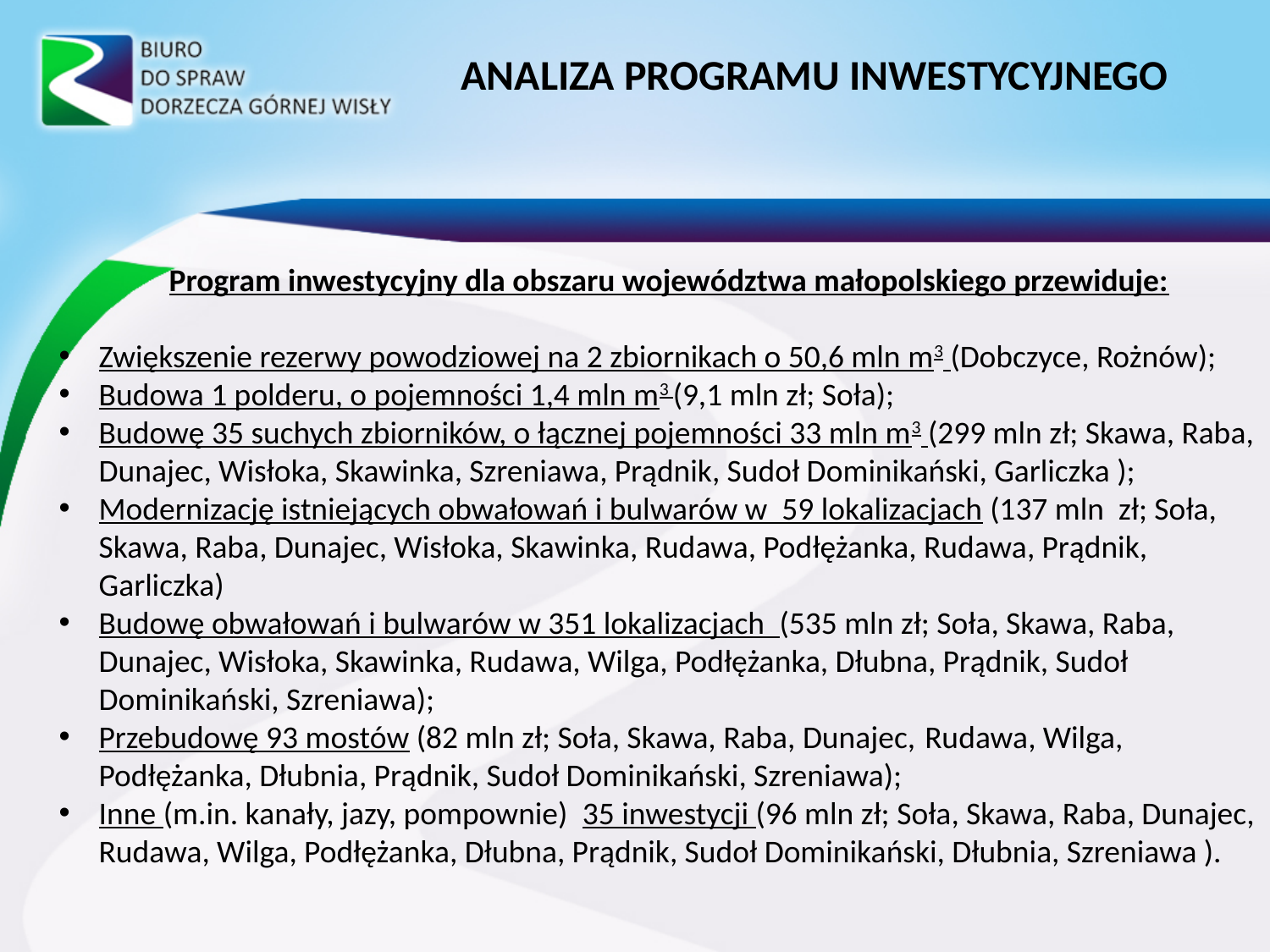

ANALIZA PROGRAMU INWESTYCYJNEGO
Program inwestycyjny dla obszaru województwa małopolskiego przewiduje:

Zwiększenie rezerwy powodziowej na 2 zbiornikach o 50,6 mln m3 (Dobczyce, Rożnów);
Budowa 1 polderu, o pojemności 1,4 mln m3 (9,1 mln zł; Soła);
Budowę 35 suchych zbiorników, o łącznej pojemności 33 mln m3 (299 mln zł; Skawa, Raba, Dunajec, Wisłoka, Skawinka, Szreniawa, Prądnik, Sudoł Dominikański, Garliczka );
Modernizację istniejących obwałowań i bulwarów w  59 lokalizacjach (137 mln  zł; Soła, Skawa, Raba, Dunajec, Wisłoka, Skawinka, Rudawa, Podłężanka, Rudawa, Prądnik, Garliczka)
Budowę obwałowań i bulwarów w 351 lokalizacjach  (535 mln zł; Soła, Skawa, Raba, Dunajec, Wisłoka, Skawinka, Rudawa, Wilga, Podłężanka, Dłubna, Prądnik, Sudoł Dominikański, Szreniawa);
Przebudowę 93 mostów (82 mln zł; Soła, Skawa, Raba, Dunajec, Rudawa, Wilga, Podłężanka, Dłubnia, Prądnik, Sudoł Dominikański, Szreniawa);
Inne (m.in. kanały, jazy, pompownie)  35 inwestycji (96 mln zł; Soła, Skawa, Raba, Dunajec, Rudawa, Wilga, Podłężanka, Dłubna, Prądnik, Sudoł Dominikański, Dłubnia, Szreniawa ).